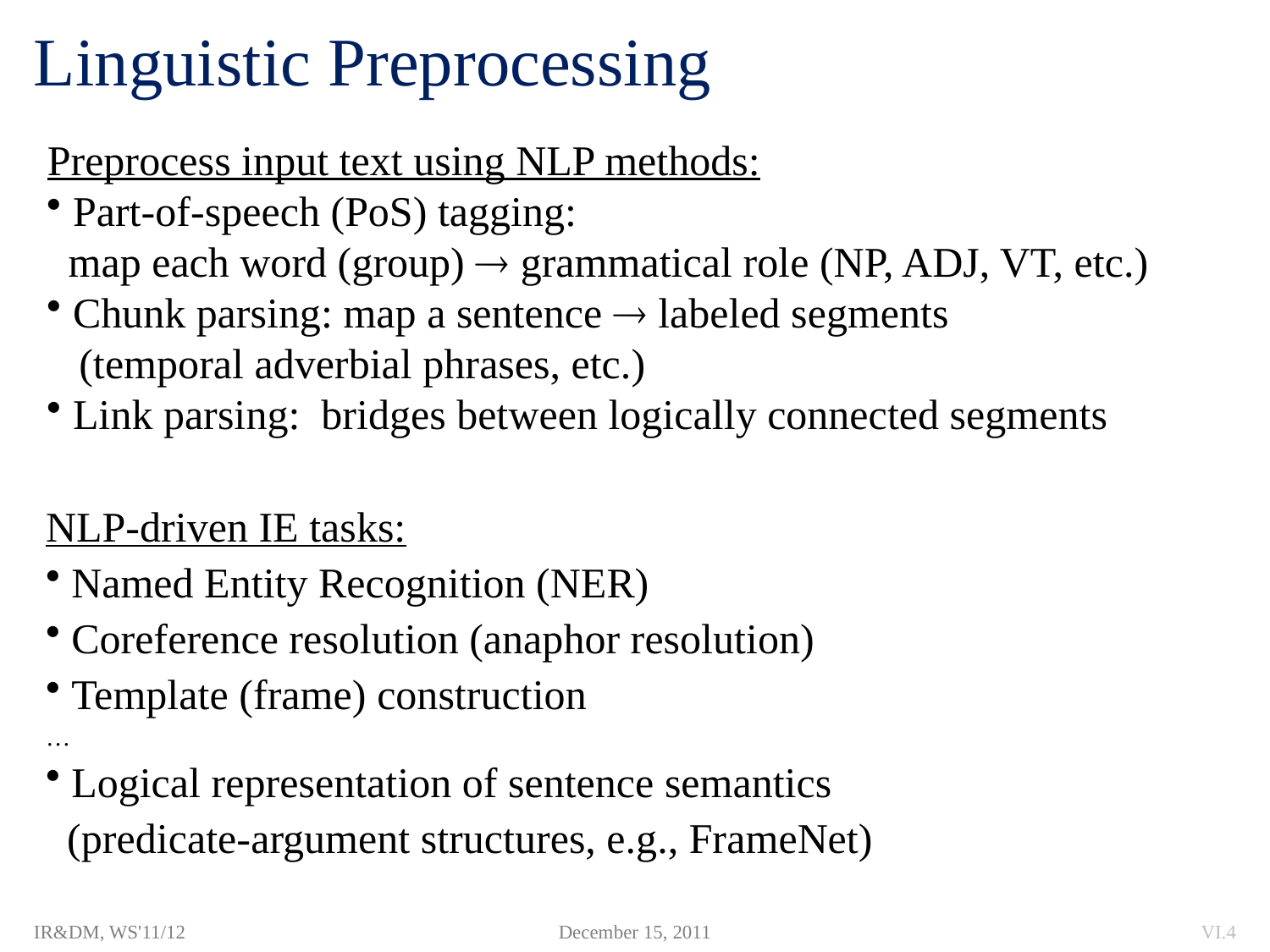

# Linguistic Preprocessing
Preprocess input text using NLP methods:
 Part-of-speech (PoS) tagging:
  map each word (group) → grammatical role (NP, ADJ, VT, etc.)
 Chunk parsing: map a sentence → labeled segments
   (temporal adverbial phrases, etc.)
 Link parsing:  bridges between logically connected segments
NLP-driven IE tasks:
 Named Entity Recognition (NER)
 Coreference resolution (anaphor resolution)
 Template (frame) construction
…
 Logical representation of sentence semantics
  (predicate-argument structures, e.g., FrameNet)
IR&DM, WS'11/12
December 15, 2011
VI.4